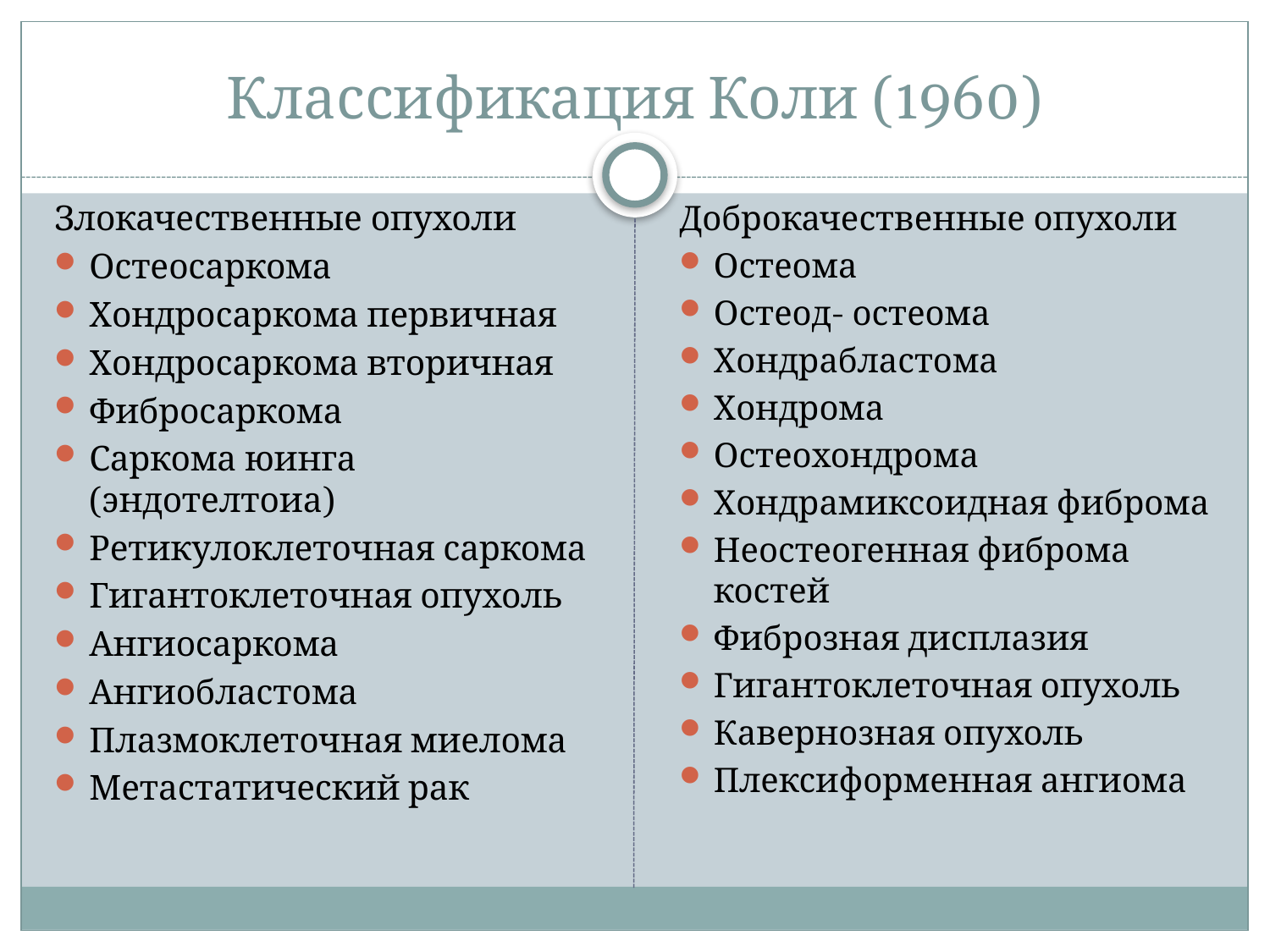

# Классификация Коли (1960)
Злокачественные опухоли
Остеосаркома
Хондросаркома первичная
Хондросаркома вторичная
Фибросаркома
Саркома юинга (эндотелтоиа)
Ретикулоклеточная саркома
Гигантоклеточная опухоль
Ангиосаркома
Ангиобластома
Плазмоклеточная миелома
Метастатический рак
Доброкачественные опухоли
Остеома
Остеод- остеома
Хондрабластома
Хондрома
Остеохондрома
Хондрамиксоидная фиброма
Неостеогенная фиброма костей
Фиброзная дисплазия
Гигантоклеточная опухоль
Кавернозная опухоль
Плексиформенная ангиома